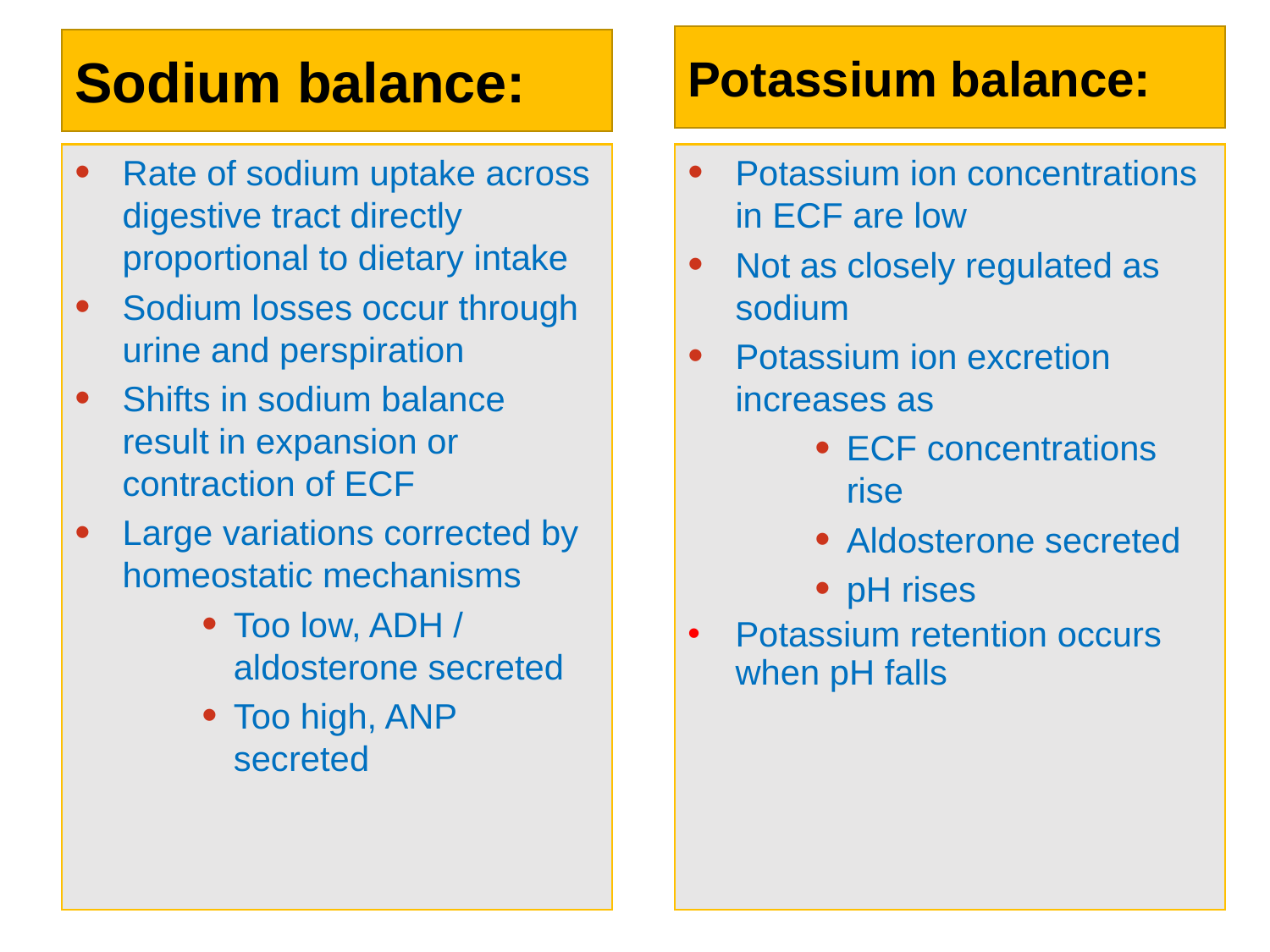

Potassium balance:
Sodium balance:
Rate of sodium uptake across digestive tract directly proportional to dietary intake
Sodium losses occur through urine and perspiration
Shifts in sodium balance result in expansion or contraction of ECF
Large variations corrected by homeostatic mechanisms
Too low, ADH / aldosterone secreted
Too high, ANP secreted

Potassium ion concentrations in ECF are low
Not as closely regulated as sodium
Potassium ion excretion increases as
ECF concentrations rise
Aldosterone secreted
pH rises
Potassium retention occurs when pH falls